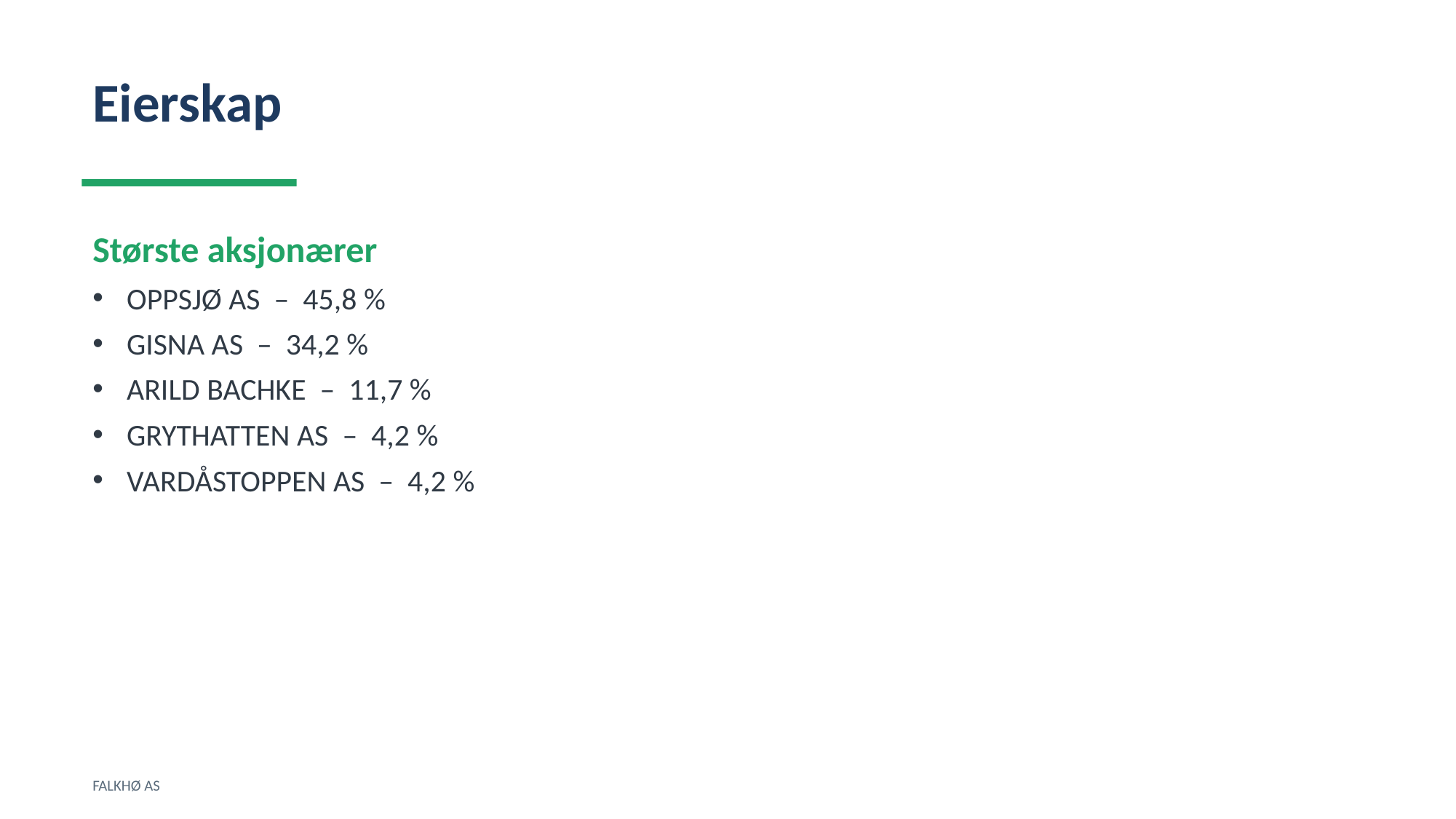

Eierskap

Største aksjonærer
OPPSJØ AS  –  45,8 %
GISNA AS  –  34,2 %
ARILD BACHKE  –  11,7 %
GRYTHATTEN AS  –  4,2 %
VARDÅSTOPPEN AS  –  4,2 %
FALKHØ AS